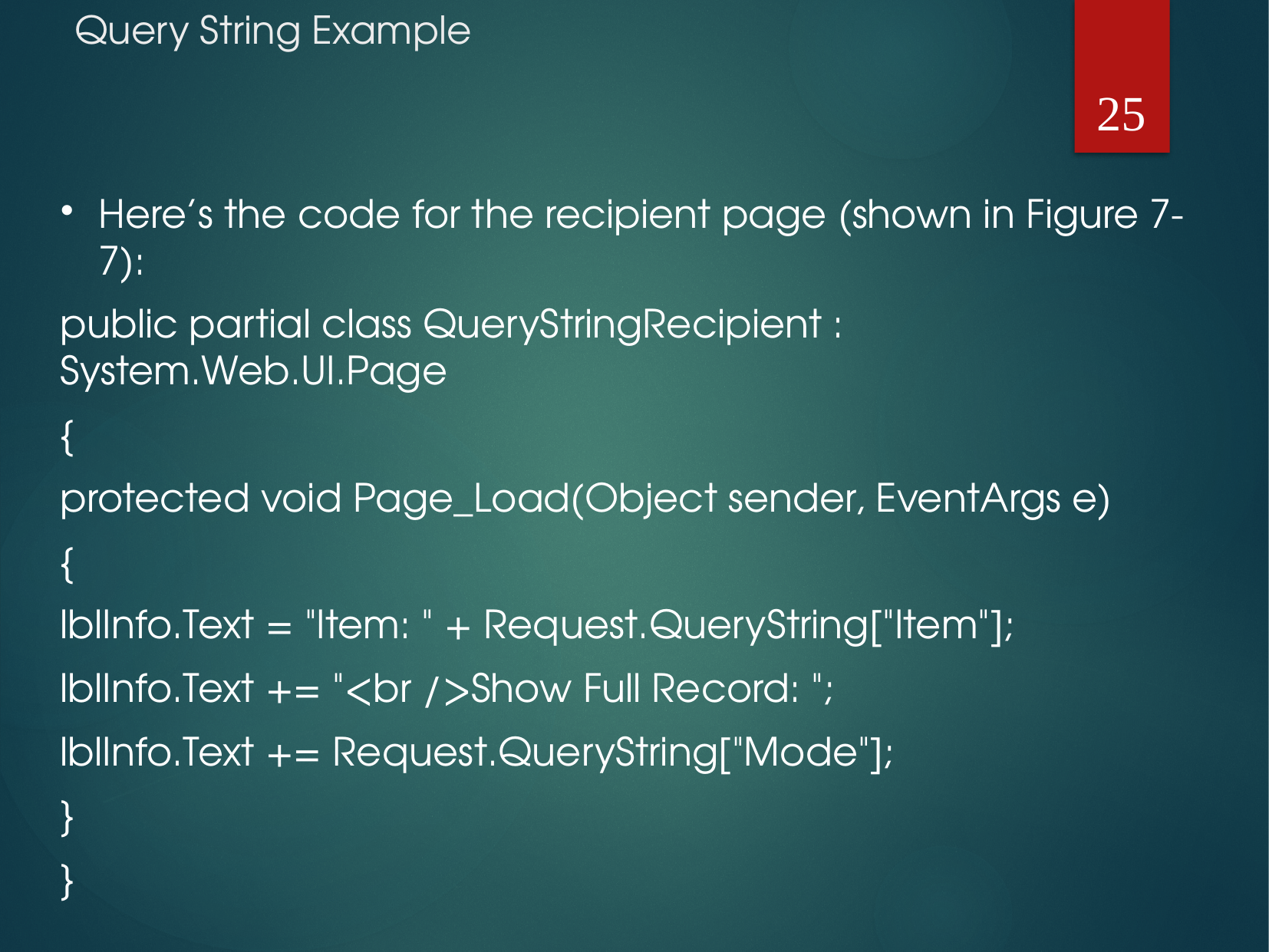

# Query String Example
25

Here’s the code for the recipient page (shown in Figure 7-7):
public partial class QueryStringRecipient : System.Web.UI.Page
{
protected void Page_Load(Object sender, EventArgs e)
{
lblInfo.Text = "Item: " + Request.QueryString["Item"];
lblInfo.Text += "<br />Show Full Record: ";
lblInfo.Text += Request.QueryString["Mode"];
}
}